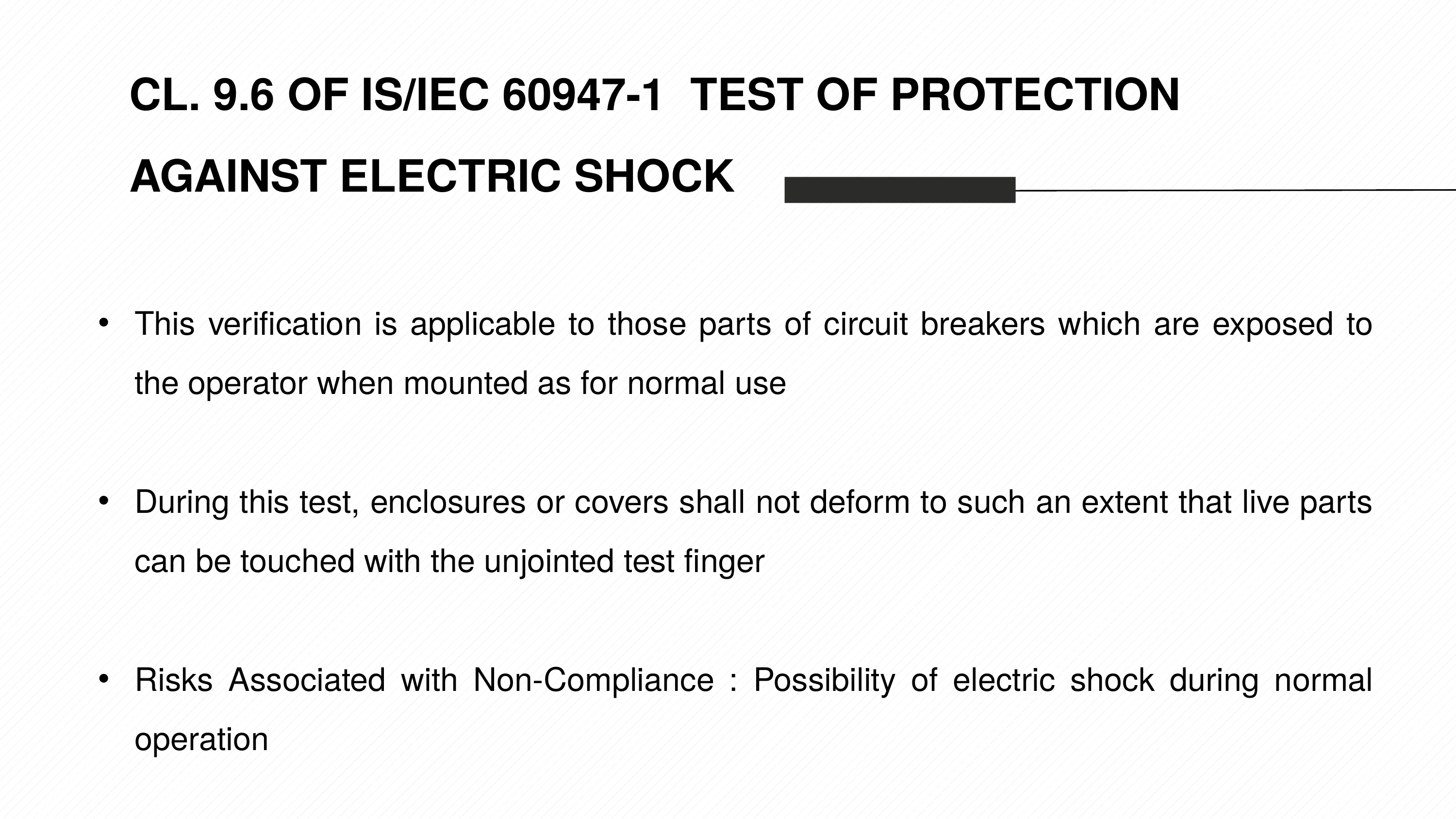

CL. 9.6 OF IS/IEC 60947-1  TEST OF PROTECTION AGAINST ELECTRIC SHOCK

This verification is applicable to those parts of circuit breakers which are exposed to the operator when mounted as for normal use

During this test, enclosures or covers shall not deform to such an extent that live parts can be touched with the unjointed test finger

Risks Associated with Non-Compliance : Possibility of electric shock during normal operation